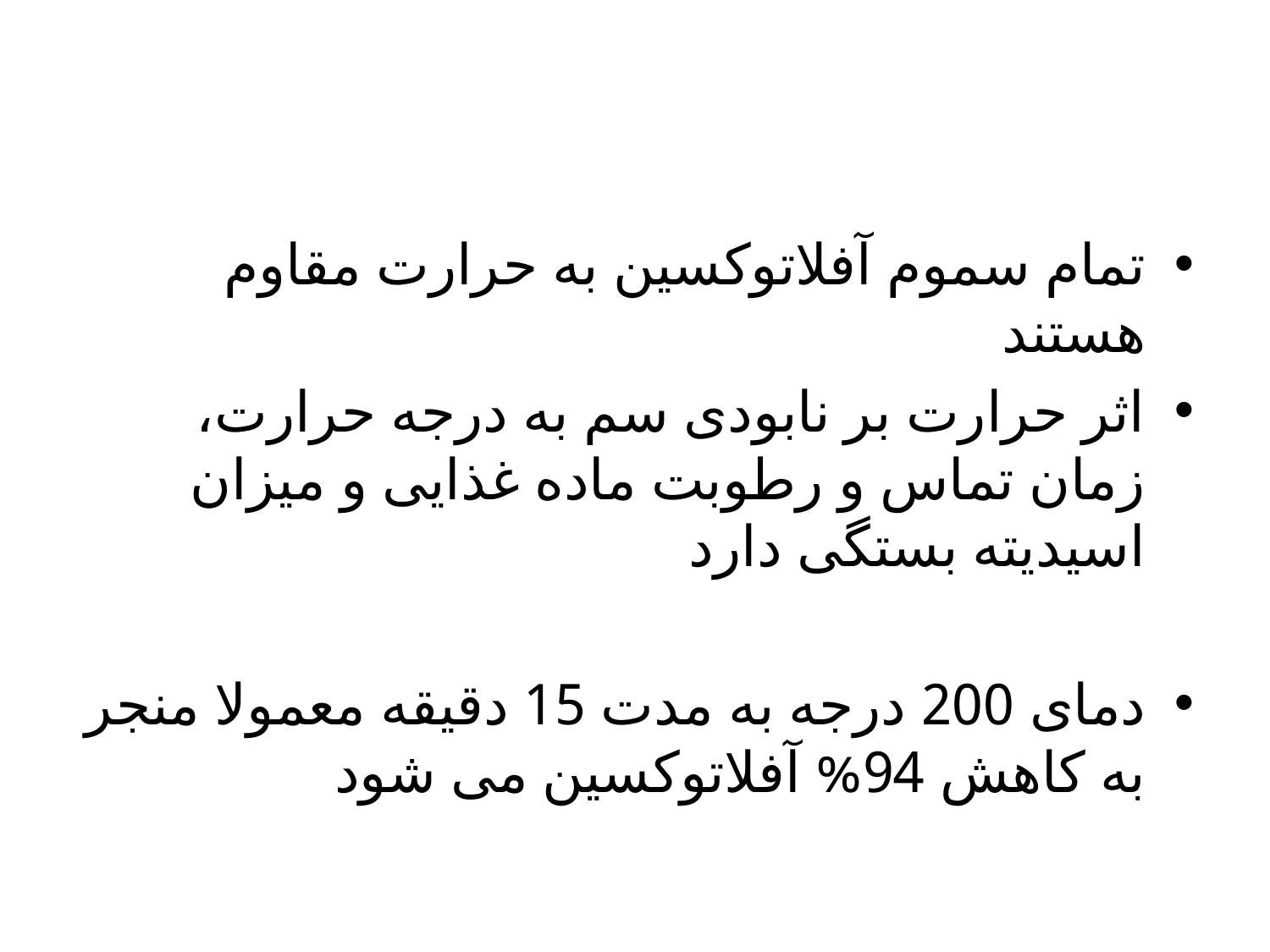

تمام سموم آفلاتوکسین به حرارت مقاوم هستند
اثر حرارت بر نابودی سم به درجه حرارت، زمان تماس و رطوبت ماده غذایی و میزان اسیدیته بستگی دارد

دمای 200 درجه به مدت 15 دقیقه معمولا منجر به کاهش 94% آفلاتوکسین می شود